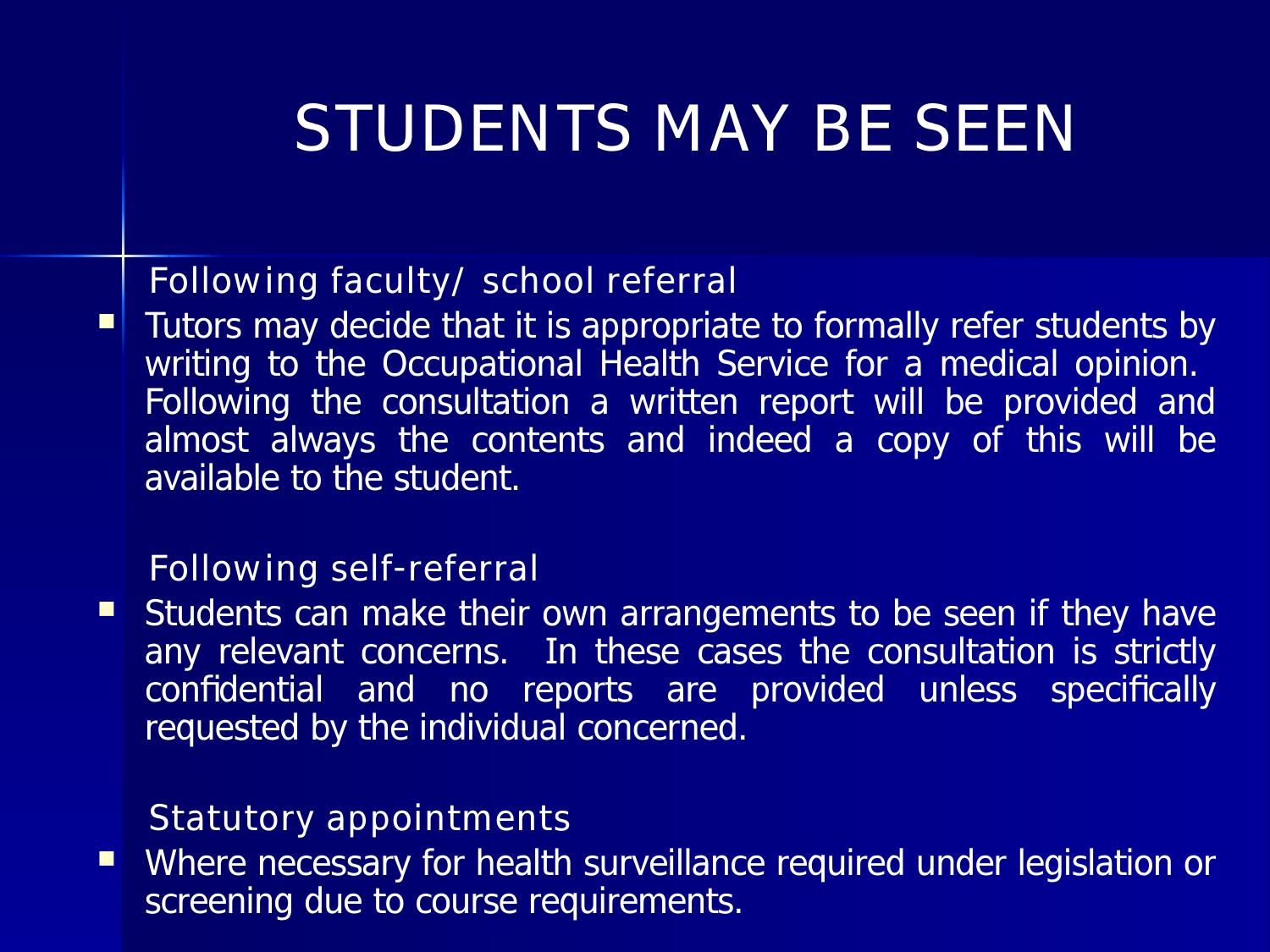

# STUDENTS MAY BE SEEN
     Following faculty/ school referral
Tutors may decide that it is appropriate to formally refer students by writing to the Occupational Health Service for a medical opinion.  Following the consultation a written report will be provided and almost always the contents and indeed a copy of this will be available to the student.

     Following self-referral
Students can make their own arrangements to be seen if they have any relevant concerns.  In these cases the consultation is strictly confidential and no reports are provided unless specifically requested by the individual concerned.

     Statutory appointments
Where necessary for health surveillance required under legislation or screening due to course requirements.